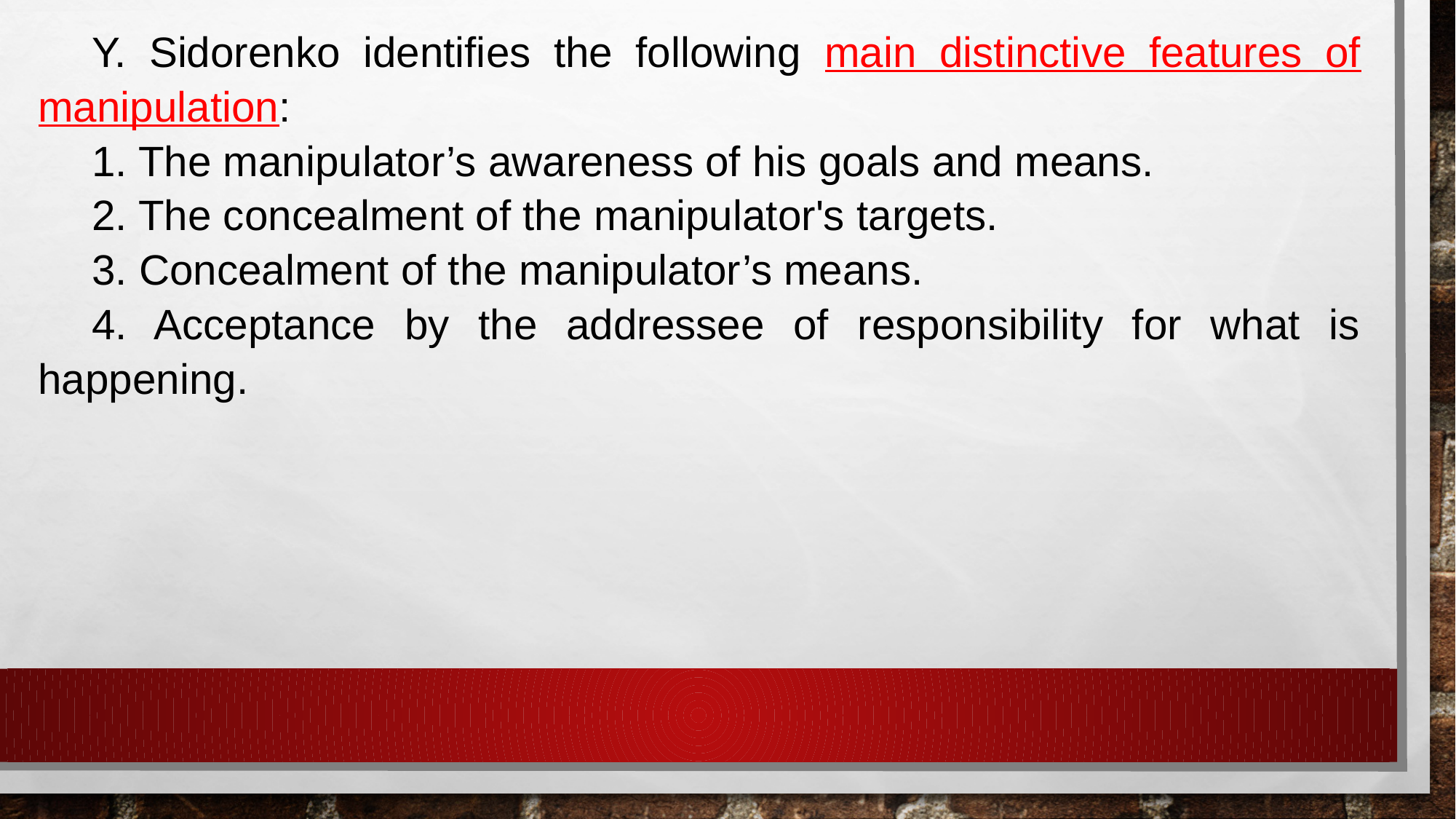

Y. Sidorenko identifies the following main distinctive features of manipulation:
1. The manipulator’s awareness of his goals and means.
2. The concealment of the manipulator's targets.
3. Concealment of the manipulator’s means.
4. Acceptance by the addressee of responsibility for what is happening.